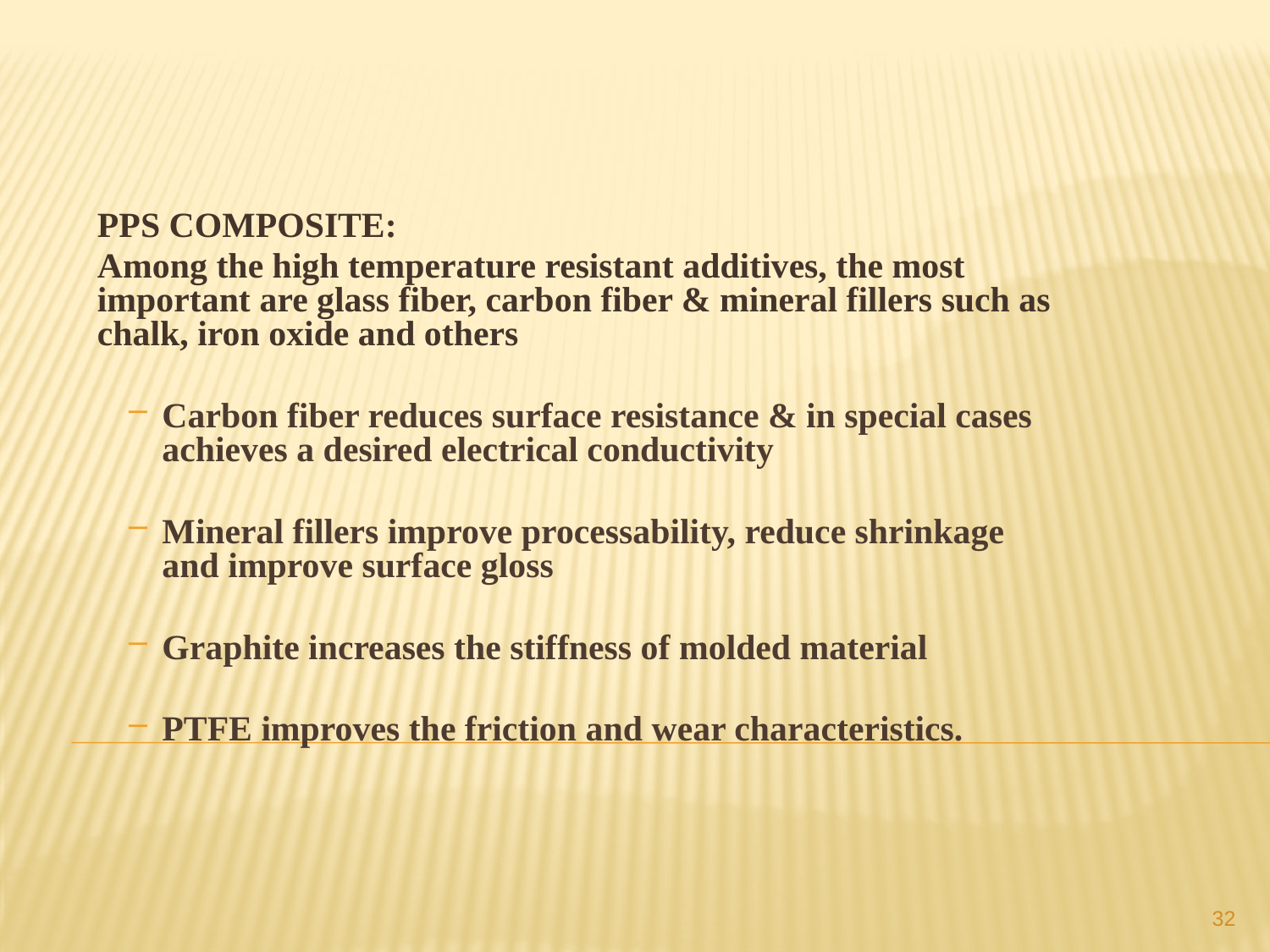

PPS COMPOSITE:
Among the high temperature resistant additives, the most important are glass fiber, carbon fiber & mineral fillers such as chalk, iron oxide and others

Carbon fiber reduces surface resistance & in special cases achieves a desired electrical conductivity

Mineral fillers improve processability, reduce shrinkage  and improve surface gloss

Graphite increases the stiffness of molded material

PTFE improves the friction and wear characteristics.
32